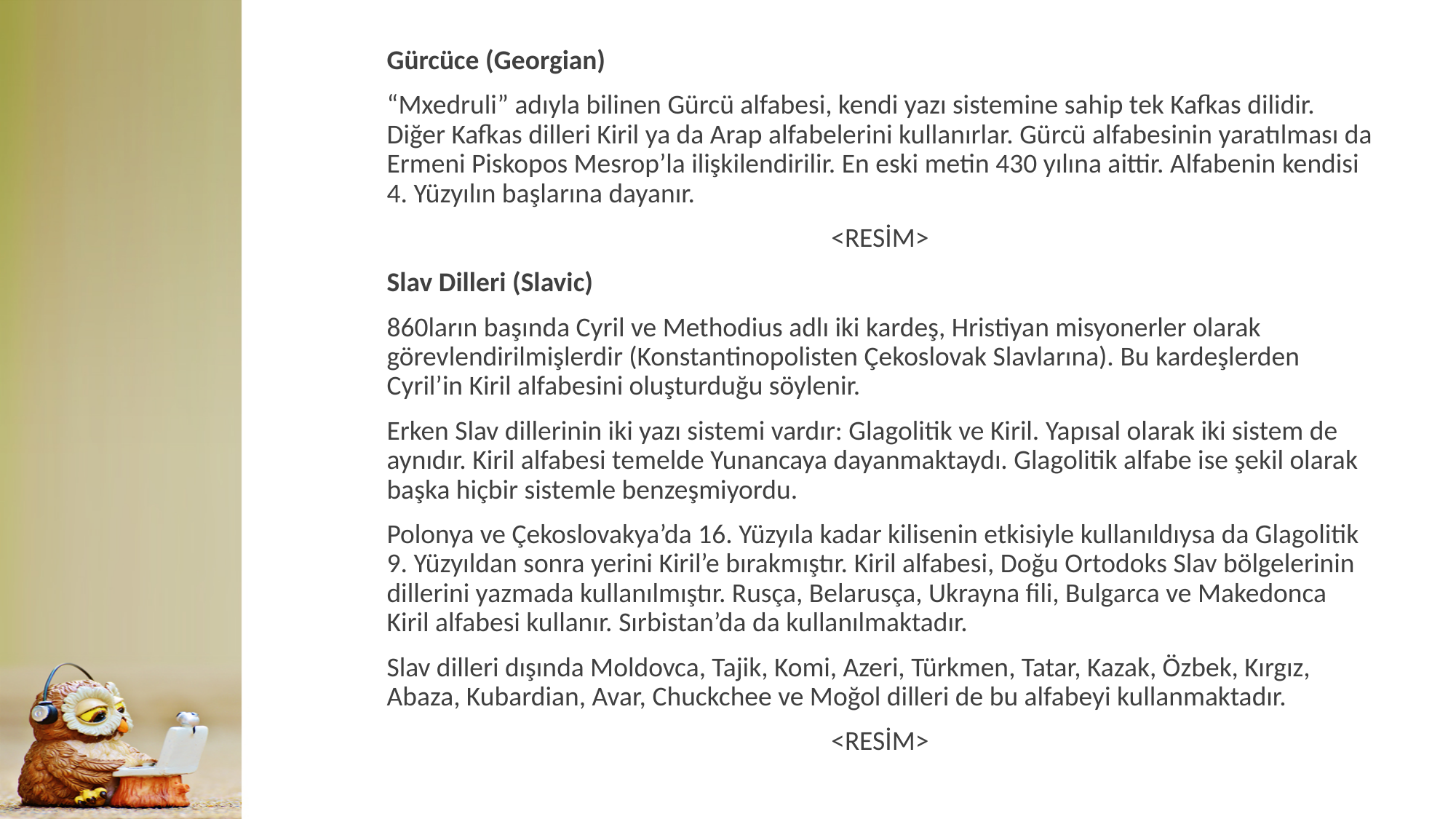

Gürcüce (Georgian)
“Mxedruli” adıyla bilinen Gürcü alfabesi, kendi yazı sistemine sahip tek Kafkas dilidir. Diğer Kafkas dilleri Kiril ya da Arap alfabelerini kullanırlar. Gürcü alfabesinin yaratılması da Ermeni Piskopos Mesrop’la ilişkilendirilir. En eski metin 430 yılına aittir. Alfabenin kendisi 4. Yüzyılın başlarına dayanır.
<RESİM>
Slav Dilleri (Slavic)
860ların başında Cyril ve Methodius adlı iki kardeş, Hristiyan misyonerler olarak görevlendirilmişlerdir (Konstantinopolisten Çekoslovak Slavlarına). Bu kardeşlerden Cyril’in Kiril alfabesini oluşturduğu söylenir.
Erken Slav dillerinin iki yazı sistemi vardır: Glagolitik ve Kiril. Yapısal olarak iki sistem de aynıdır. Kiril alfabesi temelde Yunancaya dayanmaktaydı. Glagolitik alfabe ise şekil olarak başka hiçbir sistemle benzeşmiyordu.
Polonya ve Çekoslovakya’da 16. Yüzyıla kadar kilisenin etkisiyle kullanıldıysa da Glagolitik 9. Yüzyıldan sonra yerini Kiril’e bırakmıştır. Kiril alfabesi, Doğu Ortodoks Slav bölgelerinin dillerini yazmada kullanılmıştır. Rusça, Belarusça, Ukrayna fili, Bulgarca ve Makedonca Kiril alfabesi kullanır. Sırbistan’da da kullanılmaktadır.
Slav dilleri dışında Moldovca, Tajik, Komi, Azeri, Türkmen, Tatar, Kazak, Özbek, Kırgız, Abaza, Kubardian, Avar, Chuckchee ve Moğol dilleri de bu alfabeyi kullanmaktadır.
<RESİM>